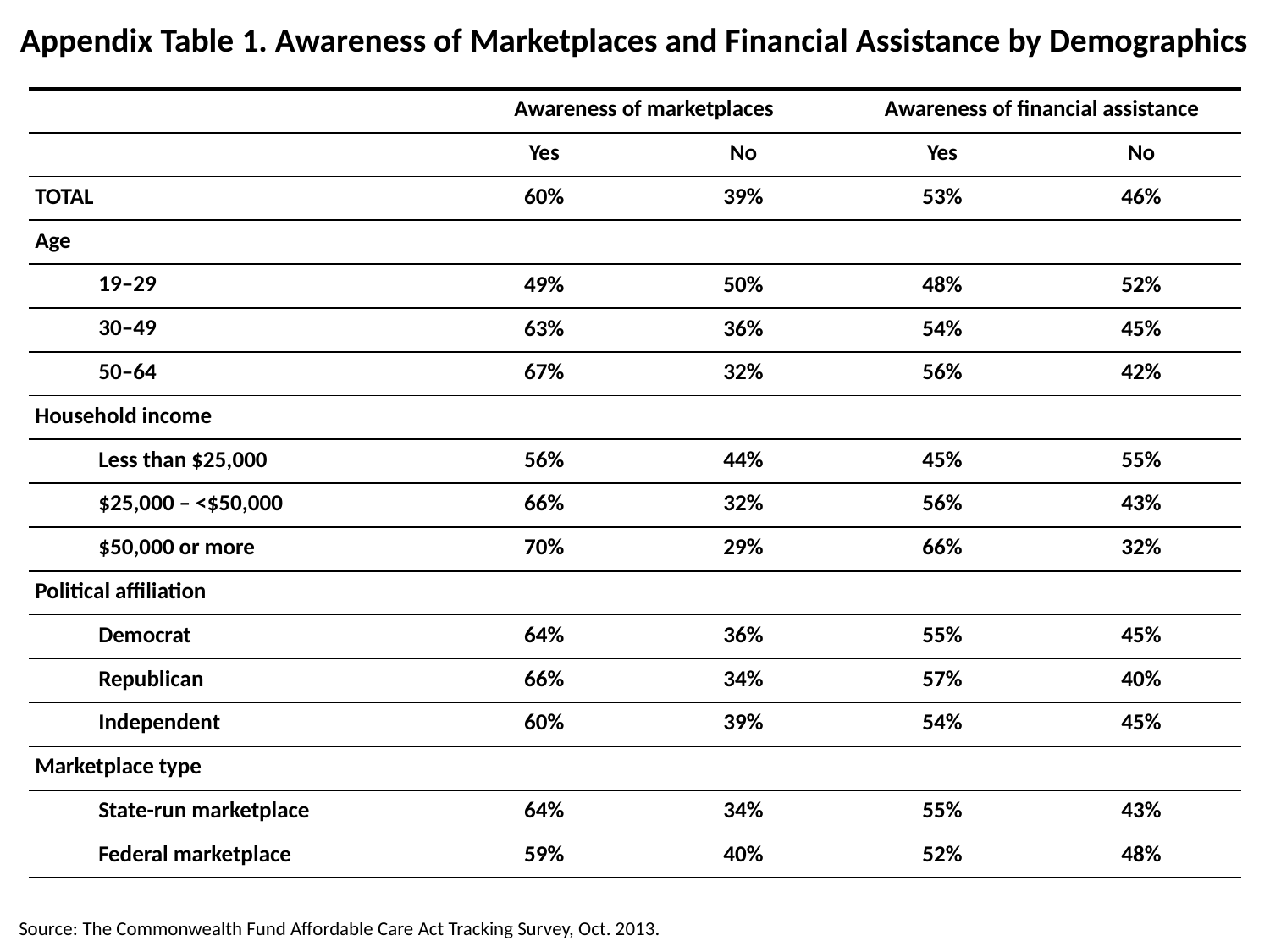

Appendix Table 1. Awareness of Marketplaces and Financial Assistance by Demographics
|  | Awareness of marketplaces |  | Awareness of financial assistance |  |
| --- | --- | --- | --- | --- |
|  | Yes | No | Yes | No |
| TOTAL | 60% | 39% | 53% | 46% |
| Age |  |  |  |  |
| 19–29 | 49% | 50% | 48% | 52% |
| 30–49 | 63% | 36% | 54% | 45% |
| 50–64 | 67% | 32% | 56% | 42% |
| Household income |  |  |  |  |
| Less than $25,000 | 56% | 44% | 45% | 55% |
| $25,000 – <$50,000 | 66% | 32% | 56% | 43% |
| $50,000 or more | 70% | 29% | 66% | 32% |
| Political affiliation |  |  |  |  |
| Democrat | 64% | 36% | 55% | 45% |
| Republican | 66% | 34% | 57% | 40% |
| Independent | 60% | 39% | 54% | 45% |
| Marketplace type |  |  |  |  |
| State-run marketplace | 64% | 34% | 55% | 43% |
| Federal marketplace | 59% | 40% | 52% | 48% |
Source: The Commonwealth Fund Affordable Care Act Tracking Survey, Oct. 2013.